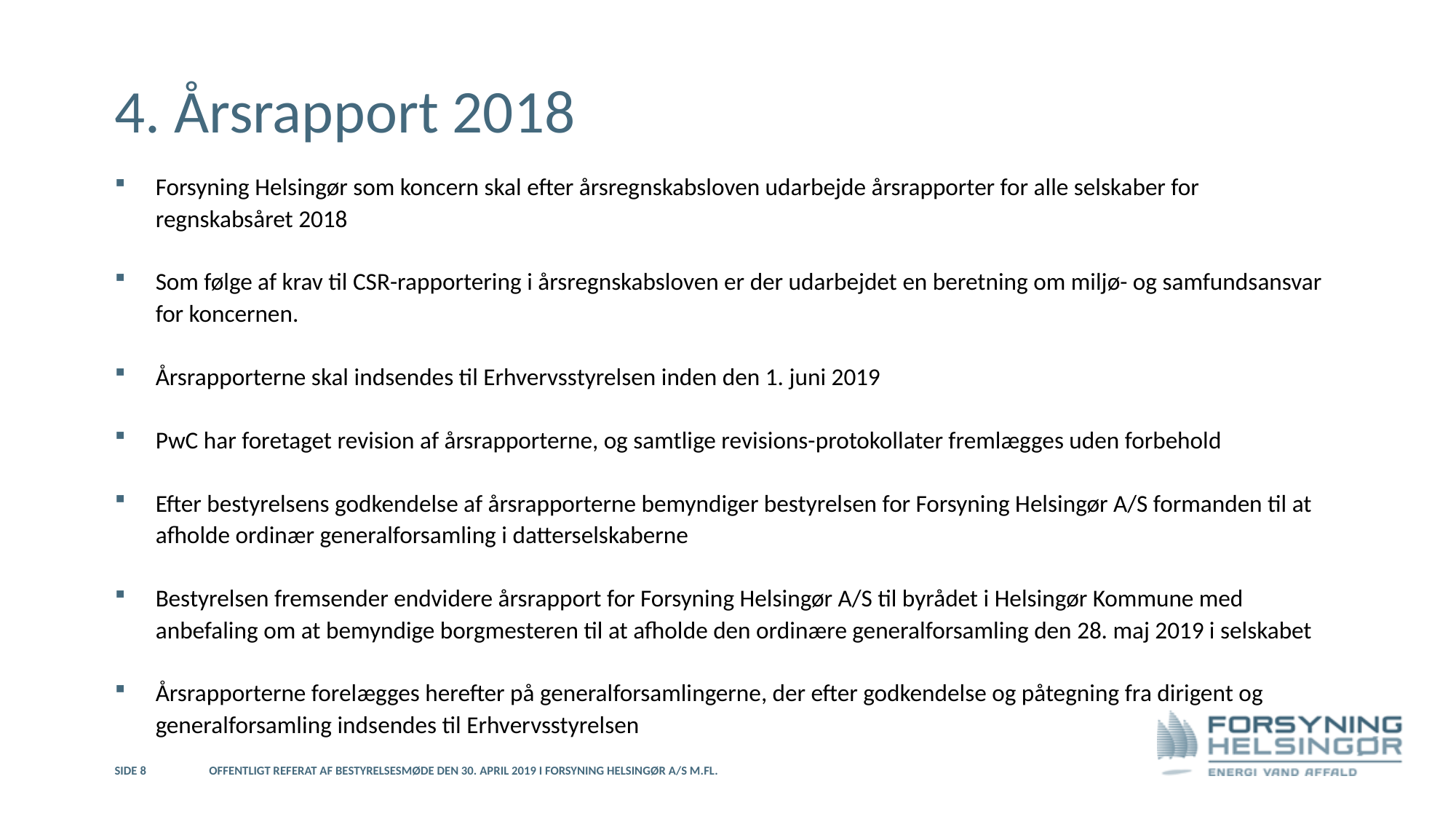

# 4. Årsrapport 2018
Forsyning Helsingør som koncern skal efter årsregnskabsloven udarbejde årsrapporter for alle selskaber for regnskabsåret 2018

Som følge af krav til CSR-rapportering i årsregnskabsloven er der udarbejdet en beretning om miljø- og samfundsansvar for koncernen.

Årsrapporterne skal indsendes til Erhvervsstyrelsen inden den 1. juni 2019

PwC har foretaget revision af årsrapporterne, og samtlige revisions-protokollater fremlægges uden forbehold

Efter bestyrelsens godkendelse af årsrapporterne bemyndiger bestyrelsen for Forsyning Helsingør A/S formanden til at afholde ordinær generalforsamling i datterselskaberne

Bestyrelsen fremsender endvidere årsrapport for Forsyning Helsingør A/S til byrådet i Helsingør Kommune med anbefaling om at bemyndige borgmesteren til at afholde den ordinære generalforsamling den 28. maj 2019 i selskabet

Årsrapporterne forelægges herefter på generalforsamlingerne, der efter godkendelse og påtegning fra dirigent og generalforsamling indsendes til Erhvervsstyrelsen

Side 8
Offentligt referat af bestyrelsesmøde den 30. april 2019 i Forsyning Helsingør A/S m.fl.